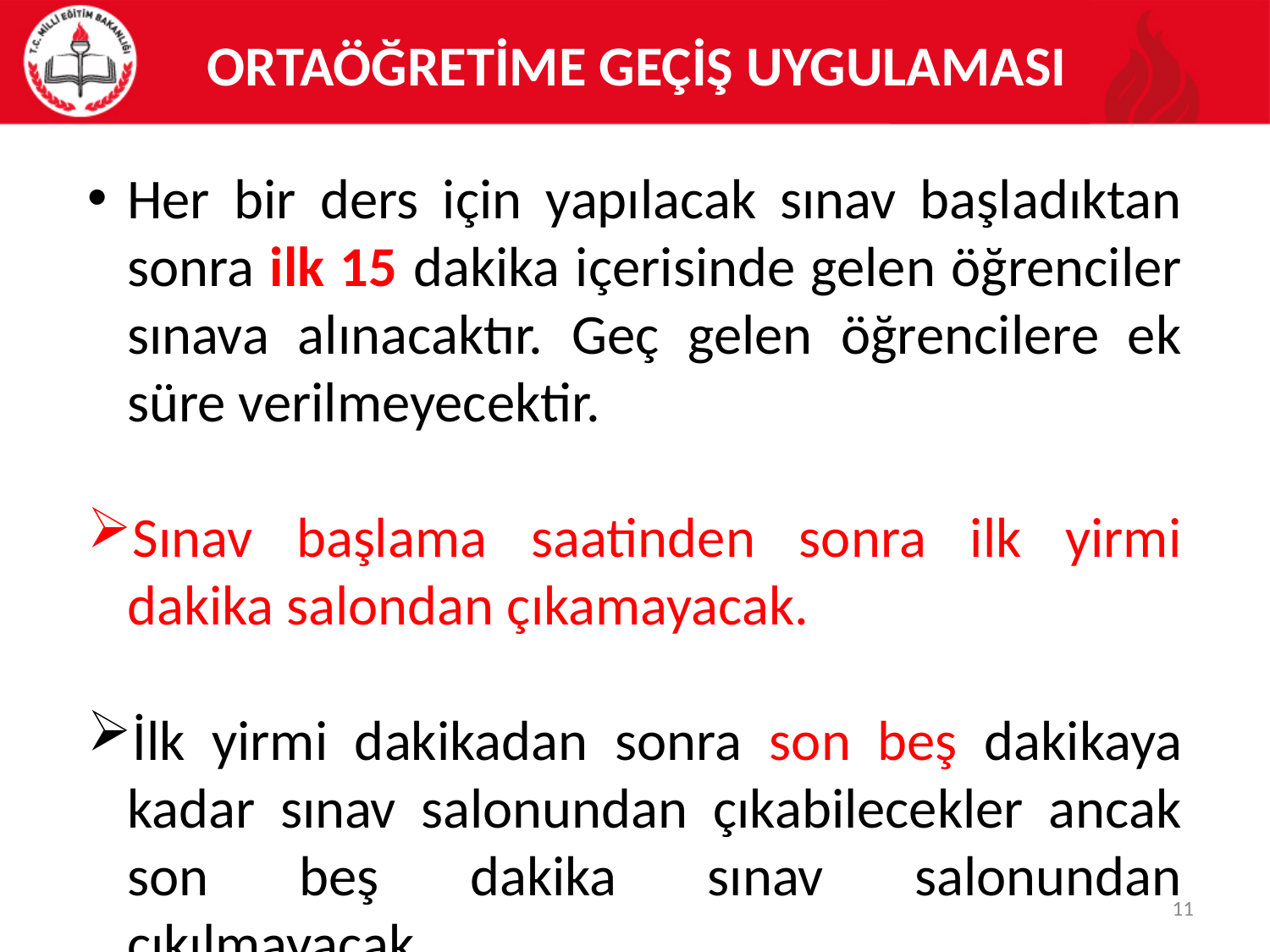

# ORTAÖĞRETİME GEÇİŞ UYGULAMASI
Her bir ders için yapılacak sınav başladıktan sonra ilk 15 dakika içerisinde gelen öğrenciler sınava alınacaktır. Geç gelen öğrencilere ek süre verilmeyecektir.

Sınav başlama saatinden sonra ilk yirmi dakika salondan çıkamayacak.

İlk yirmi dakikadan sonra son beş dakikaya kadar sınav salonundan çıkabilecekler ancak son beş dakika sınav salonundan çıkılmayacak.

11